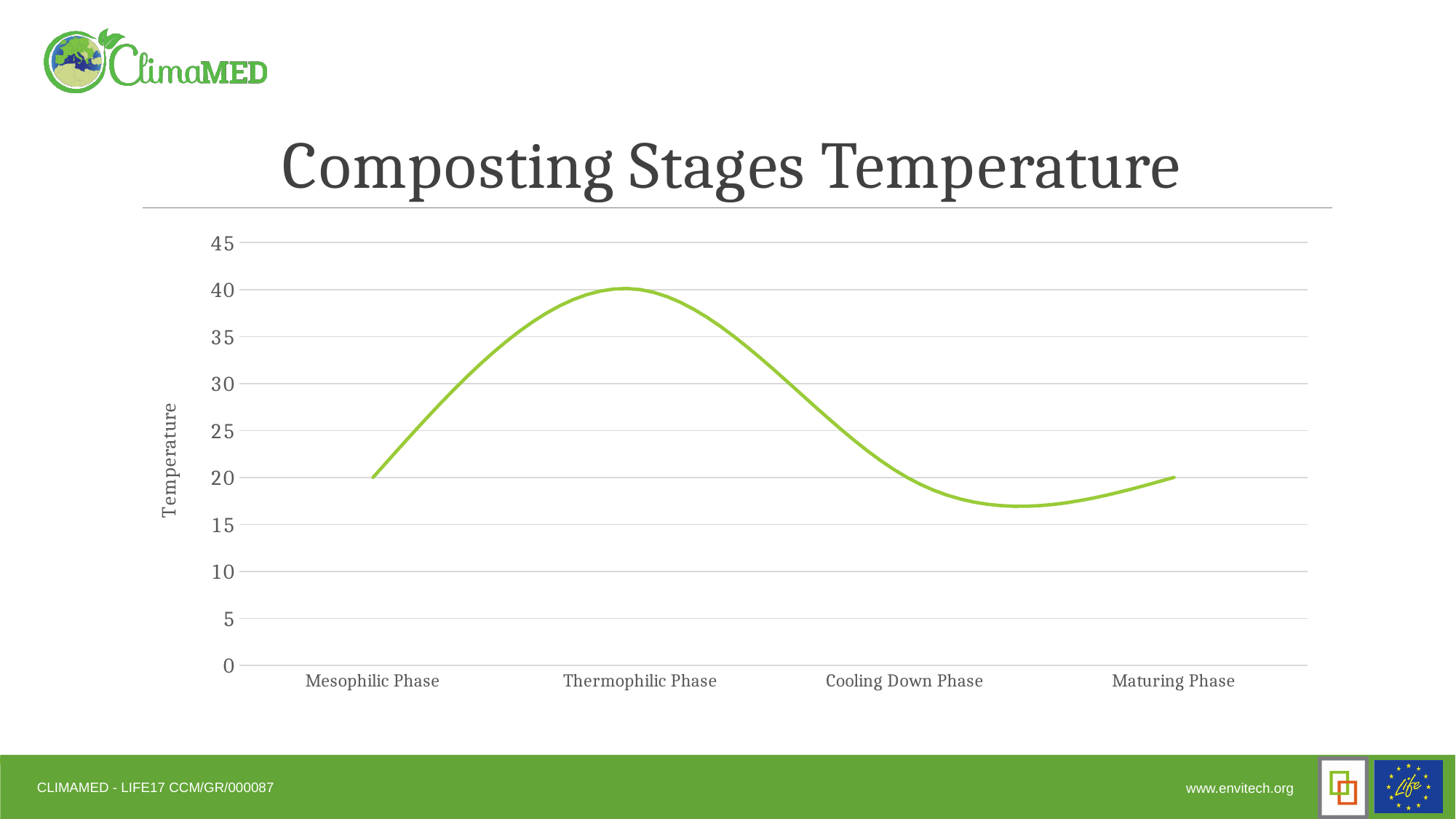

# Composting Stages Temperature

### Chart

| Category | Temperature |
|---|---|
| Mesophilic Phase | 20.0 |
| Thermophilic Phase | 40.0 |
| Cooling Down Phase  | 20.0 |
| Maturing Phase | 20.0 |